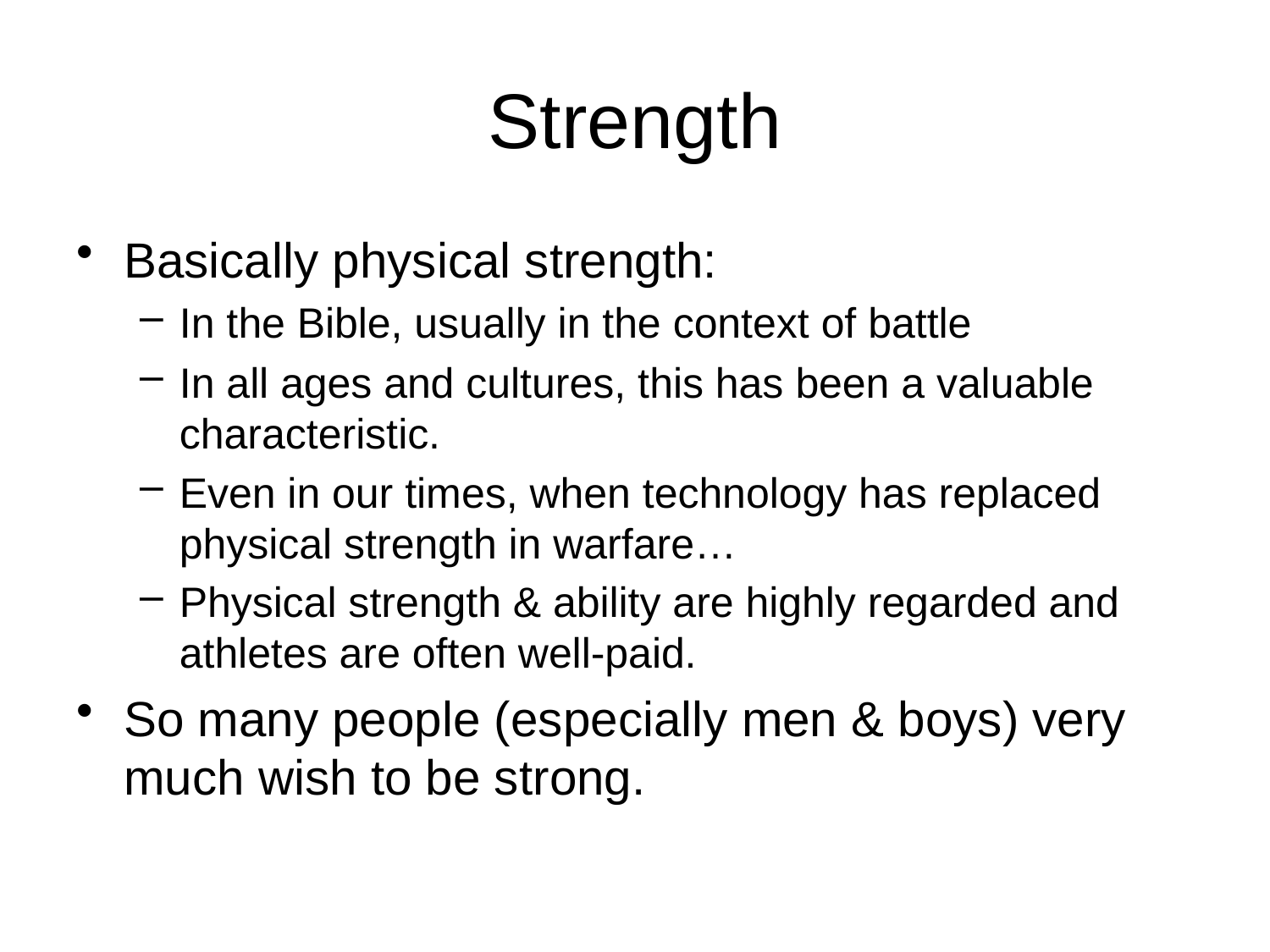

# Strength
Basically physical strength:
In the Bible, usually in the context of battle
In all ages and cultures, this has been a valuable characteristic.
Even in our times, when technology has replaced physical strength in warfare…
Physical strength & ability are highly regarded and athletes are often well-paid.
So many people (especially men & boys) very much wish to be strong.